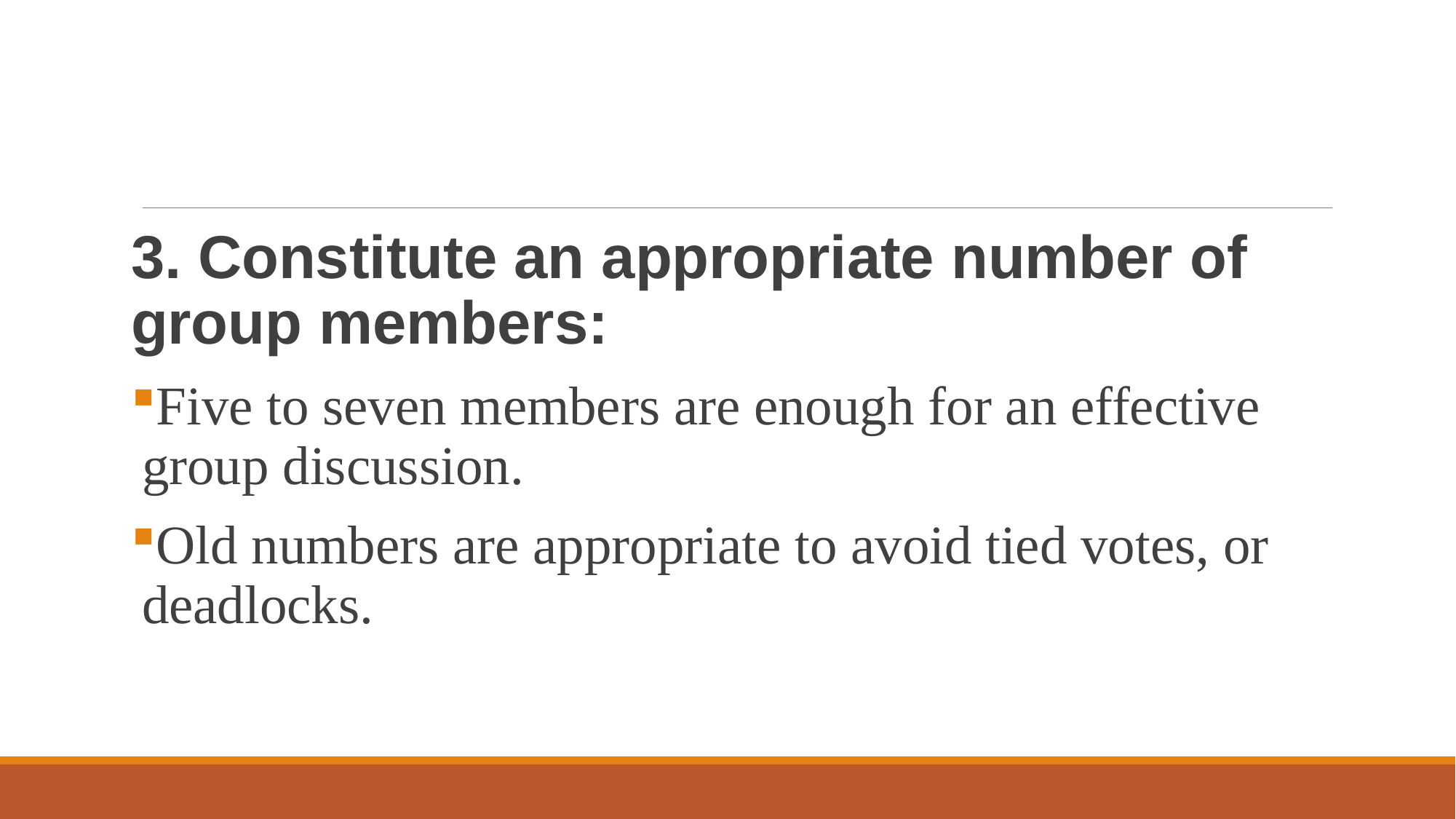

#
3. Constitute an appropriate number of group members:
Five to seven members are enough for an effective group discussion.
Old numbers are appropriate to avoid tied votes, or deadlocks.